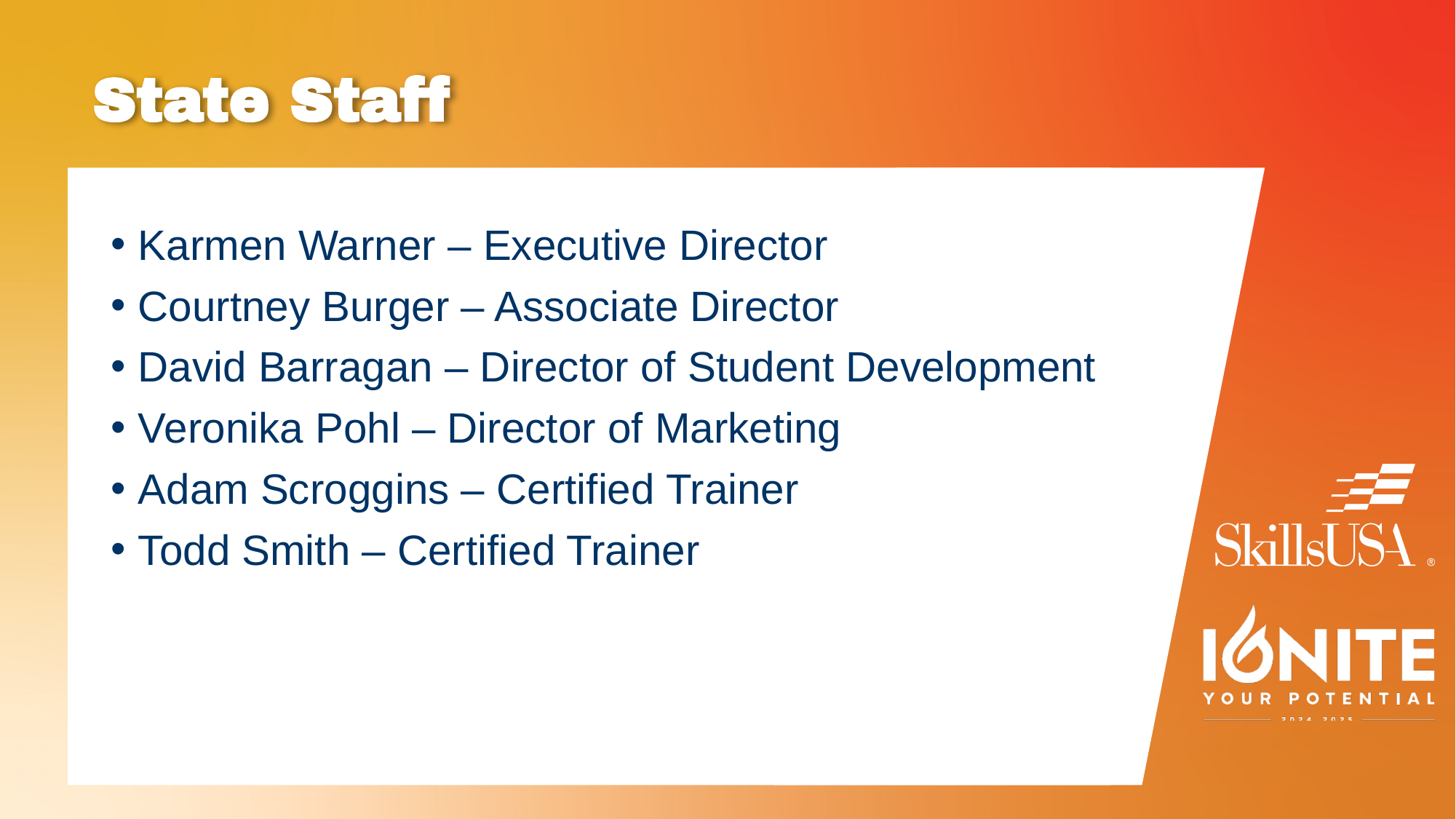

# State Staff
Karmen Warner – Executive Director
Courtney Burger – Associate Director
David Barragan – Director of Student Development
Veronika Pohl – Director of Marketing
Adam Scroggins – Certified Trainer
Todd Smith – Certified Trainer